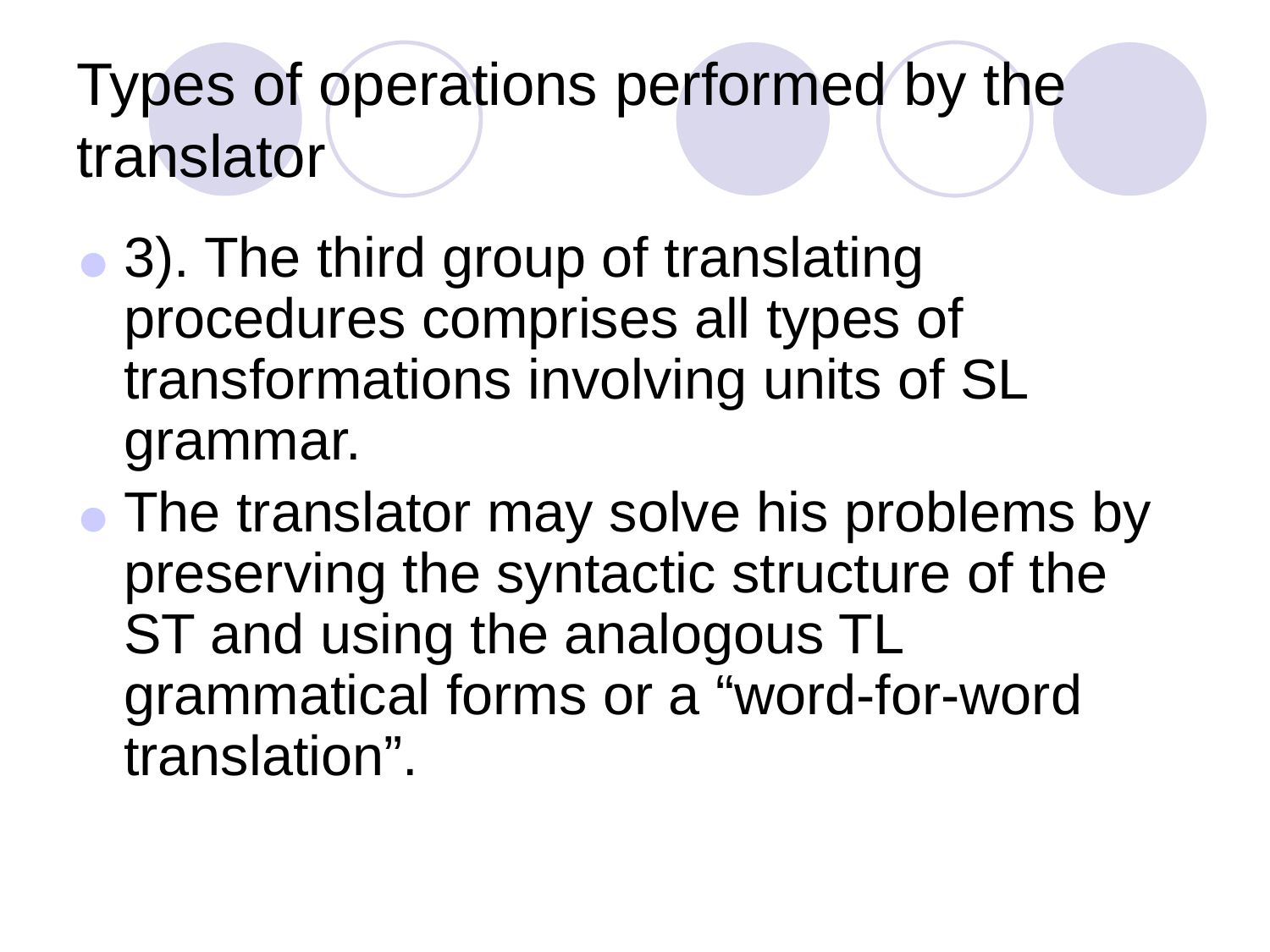

# Types of operations performed by the translator
3). The third group of translating procedures comprises all types of transformations involving units of SL grammar.
The translator may solve his problems by preserving the syntactic structure of the ST and using the analogous TL grammatical forms or a “word-for-word translation”.